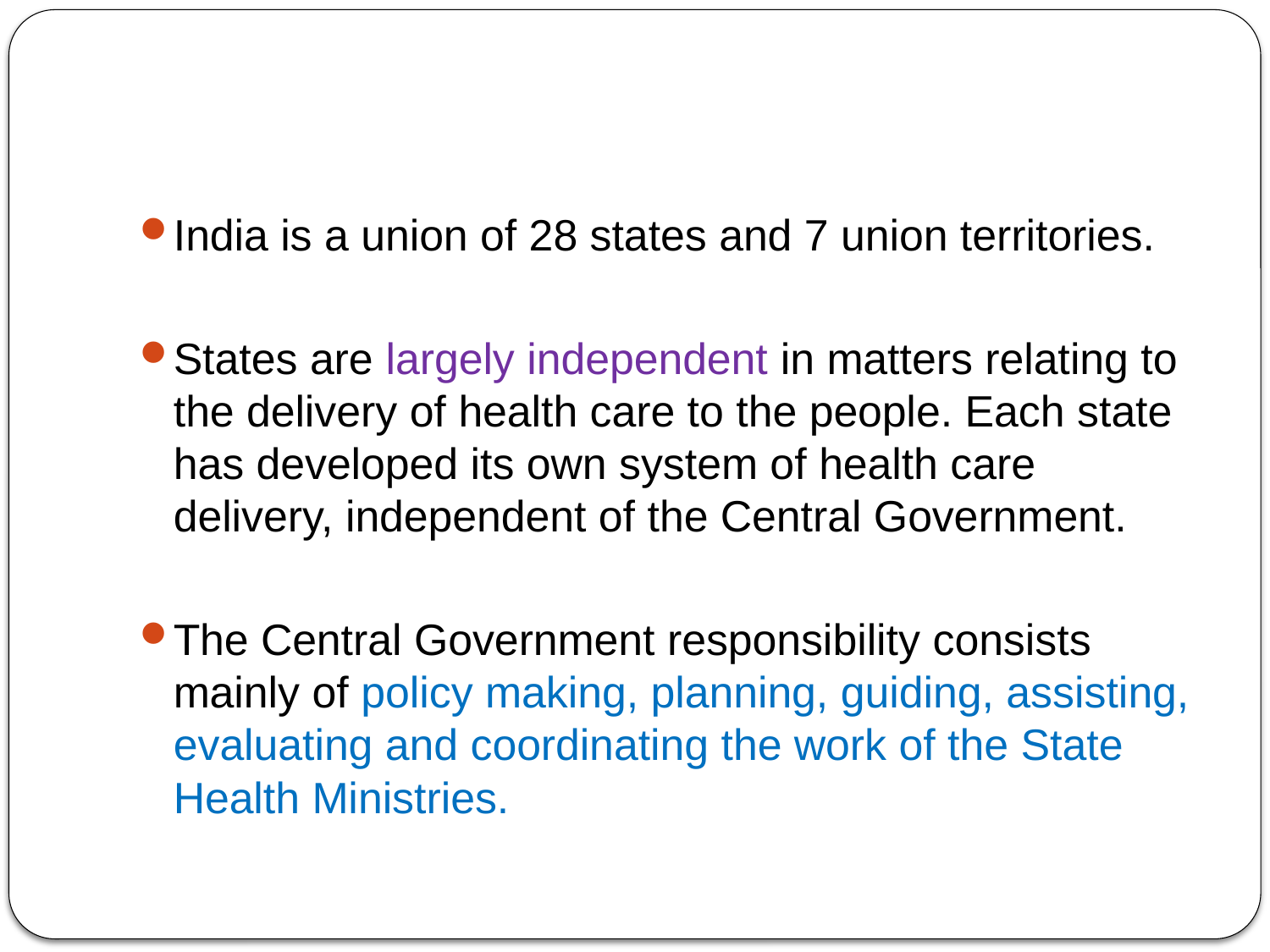

#
India is a union of 28 states and 7 union territories.

States are largely independent in matters relating to the delivery of health care to the people. Each state has developed its own system of health care delivery, independent of the Central Government.

The Central Government responsibility consists mainly of policy making, planning, guiding, assisting, evaluating and coordinating the work of the State Health Ministries.